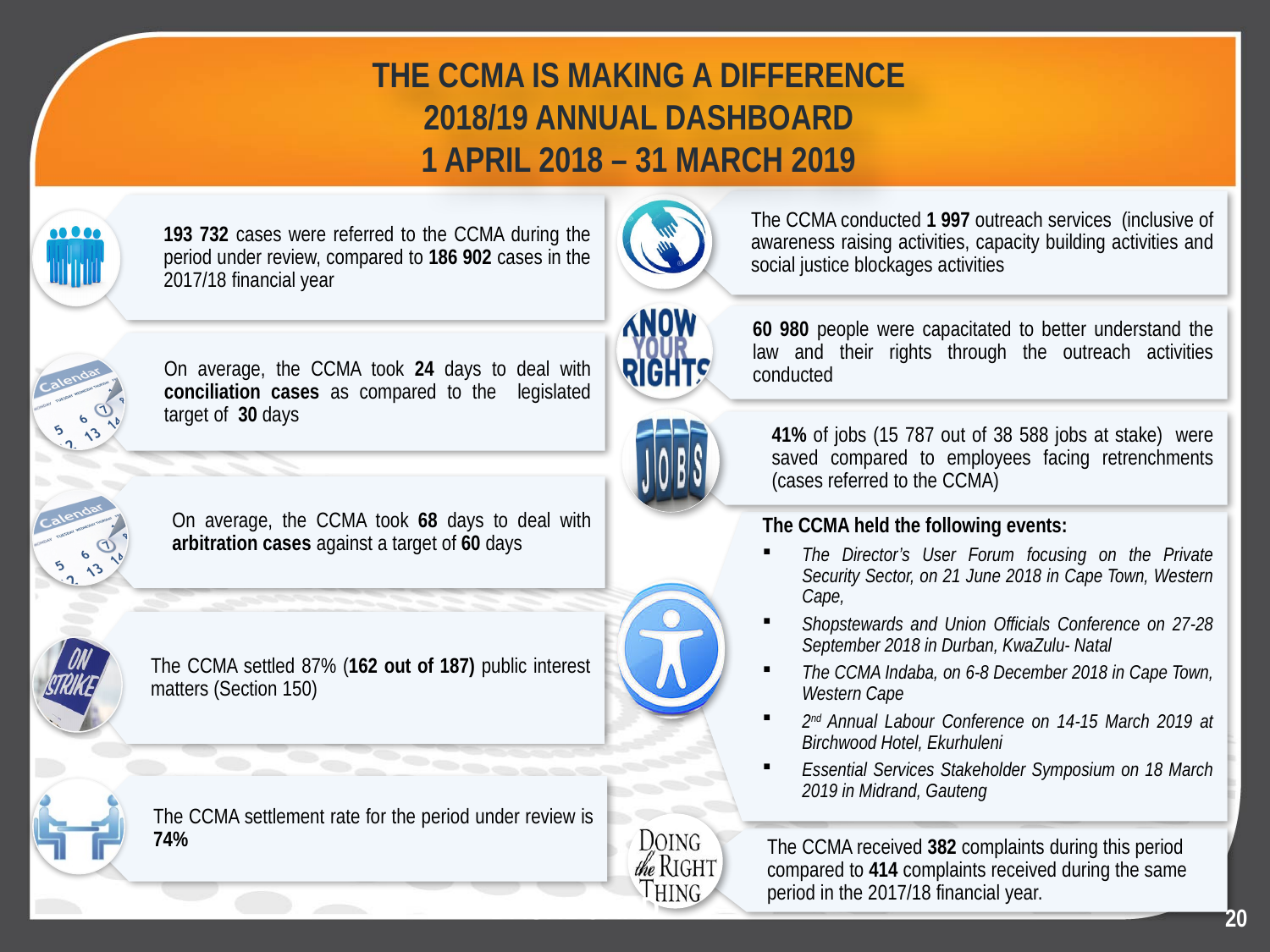

# THE CCMA IS MAKING A DIFFERENCE 2018/19 ANNUAL DASHBOARD 1 APRIL 2018 – 31 MARCH 2019
The CCMA conducted 1 997 outreach services  (inclusive of awareness raising activities, capacity building activities and social justice blockages activities

193 732 cases were referred to the CCMA during the period under review, compared to 186 902 cases in the 2017/18 financial year

60 980 people were capacitated to better understand the law and their rights through the outreach activities conducted
On average, the CCMA took 24 days to deal with conciliation cases as compared to the  legislated target of  30 days

41% of jobs (15 787 out of 38 588 jobs at stake)  were saved compared to employees facing retrenchments (cases referred to the CCMA)
On average, the CCMA took 68 days to deal with arbitration cases against a target of 60 days

The CCMA held the following events:
The Director’s User Forum focusing on the Private Security Sector, on 21 June 2018 in Cape Town, Western Cape,
Shopstewards and Union Officials Conference on 27-28 September 2018 in Durban, KwaZulu- Natal
The CCMA Indaba, on 6-8 December 2018 in Cape Town, Western Cape
2nd Annual Labour Conference on 14-15 March 2019 at Birchwood Hotel, Ekurhuleni
Essential Services Stakeholder Symposium on 18 March 2019 in Midrand, Gauteng

The CCMA settled 87% (162 out of 187) public interest matters (Section 150)

The CCMA settlement rate for the period under review is 74%

The CCMA received 382 complaints during this period compared to 414 complaints received during the same period in the 2017/18 financial year.
DASHBOARD
20